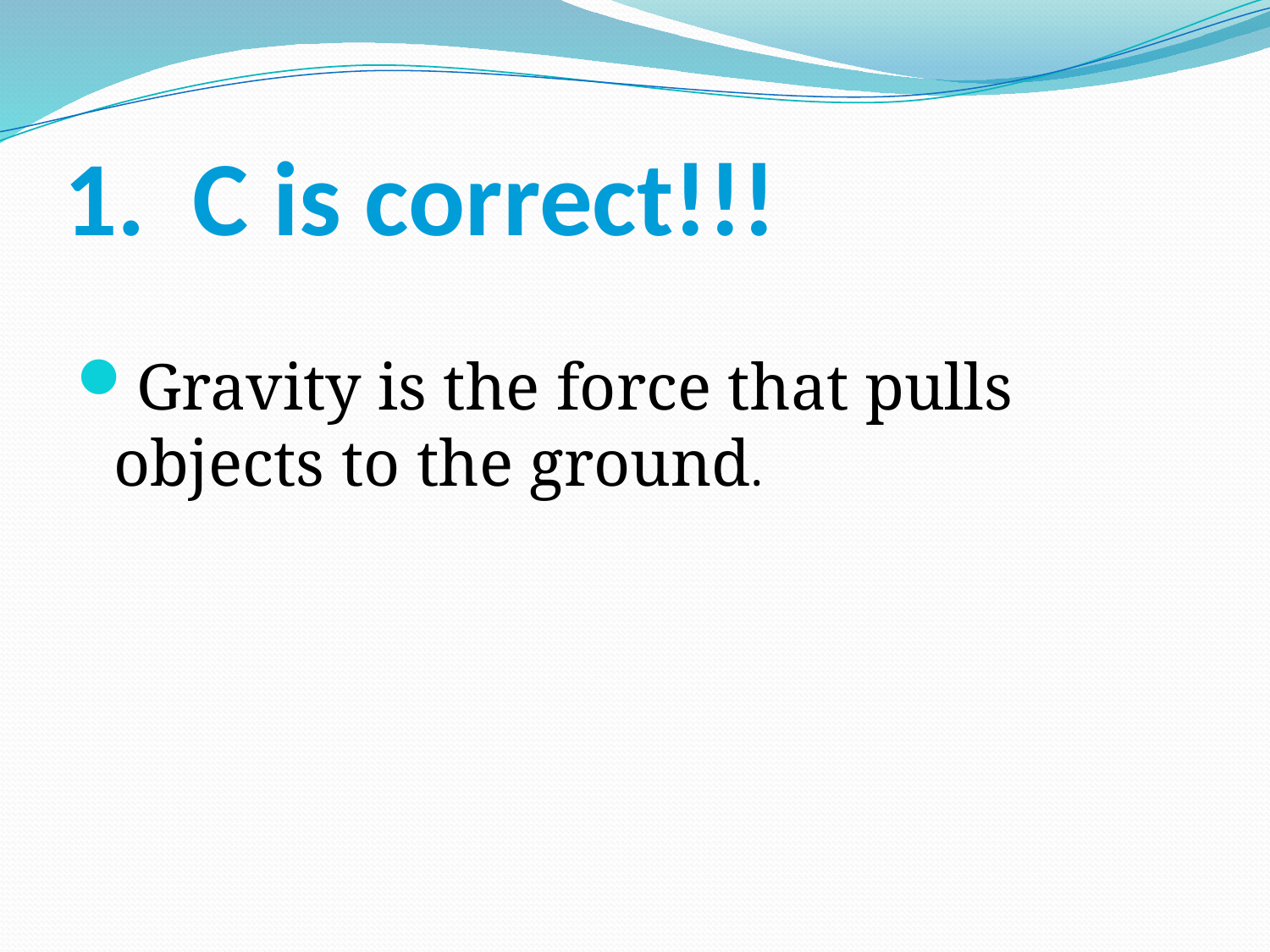

# 1.  C is correct!!!

Gravity is the force that pulls objects to the ground.